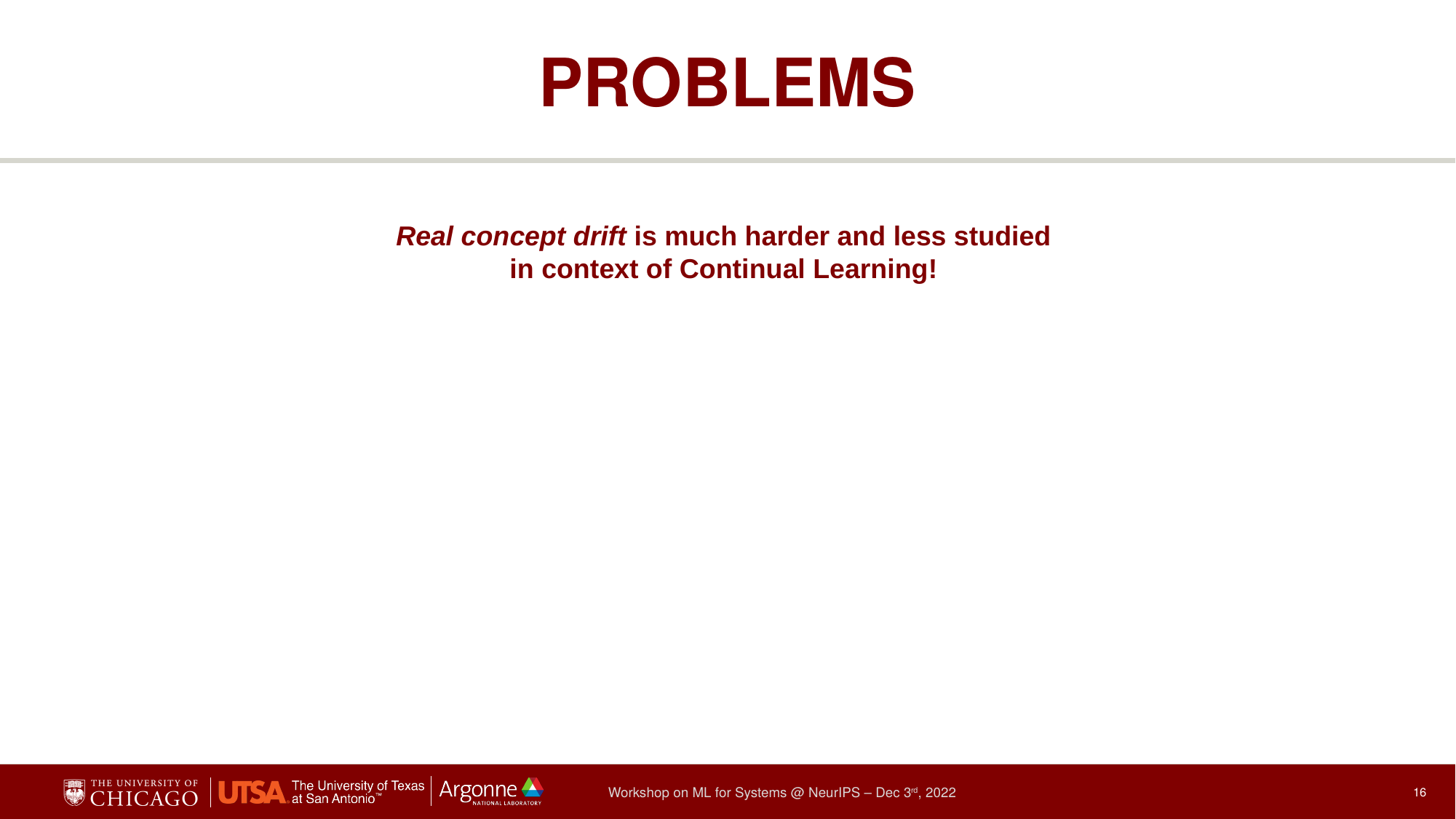

# PROBLEMS
Real concept drift is much harder and less studied
in context of Continual Learning!
16